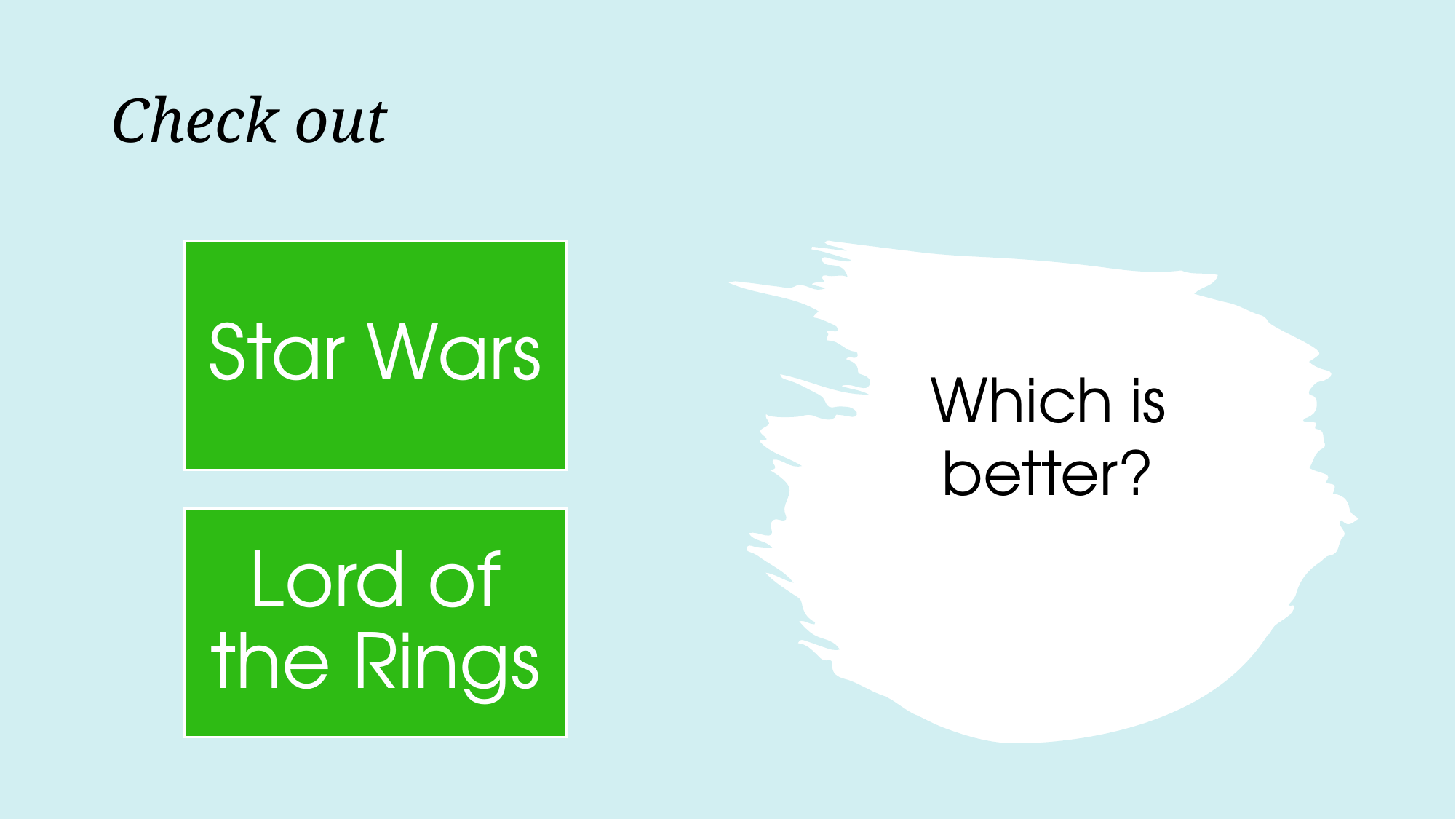

# Check out
Star Wars
Lord of the Rings
Which is better?